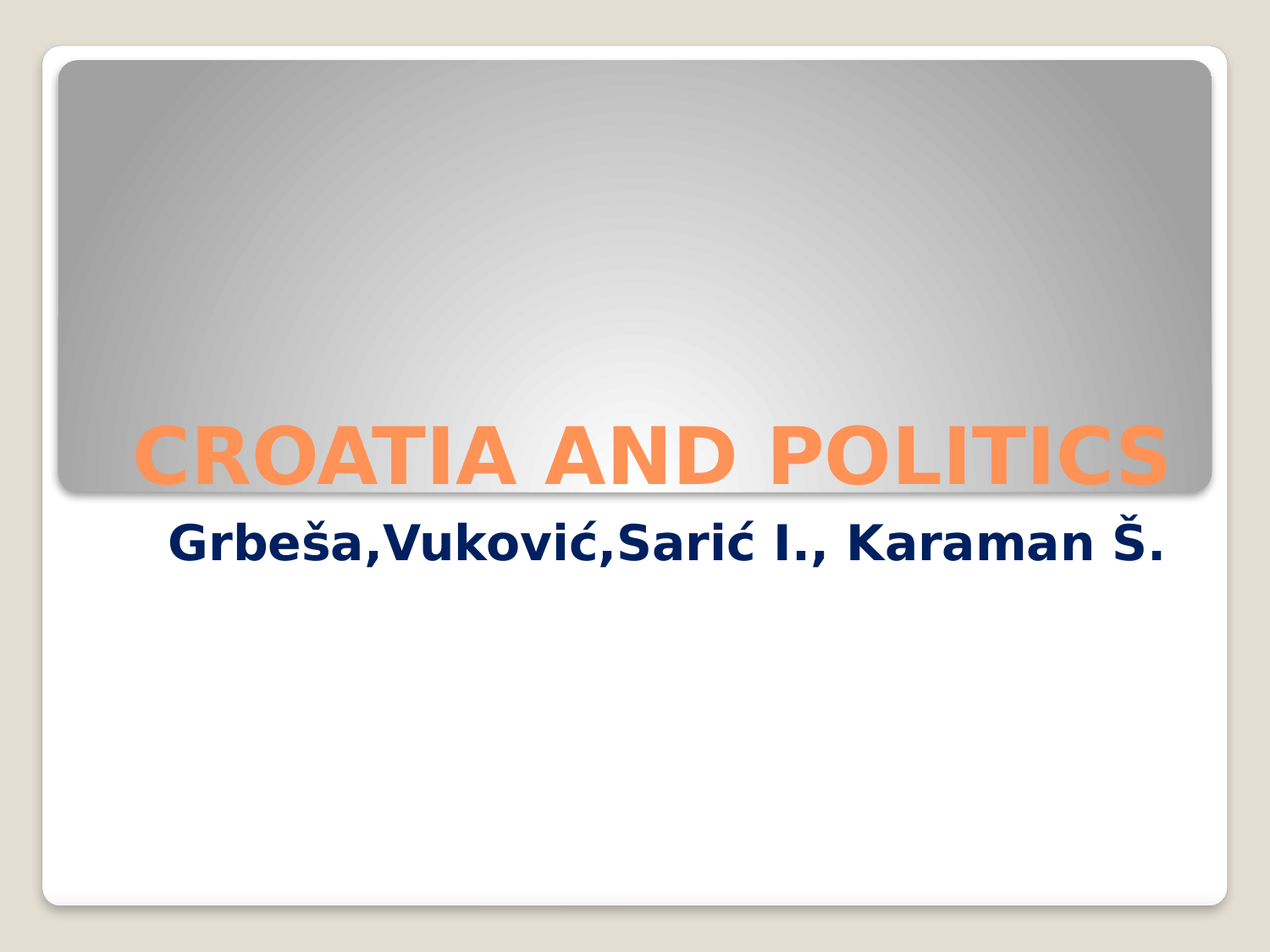

# CROATIA AND POLITICS
Grbeša,Vuković,Sarić I., Karaman Š.